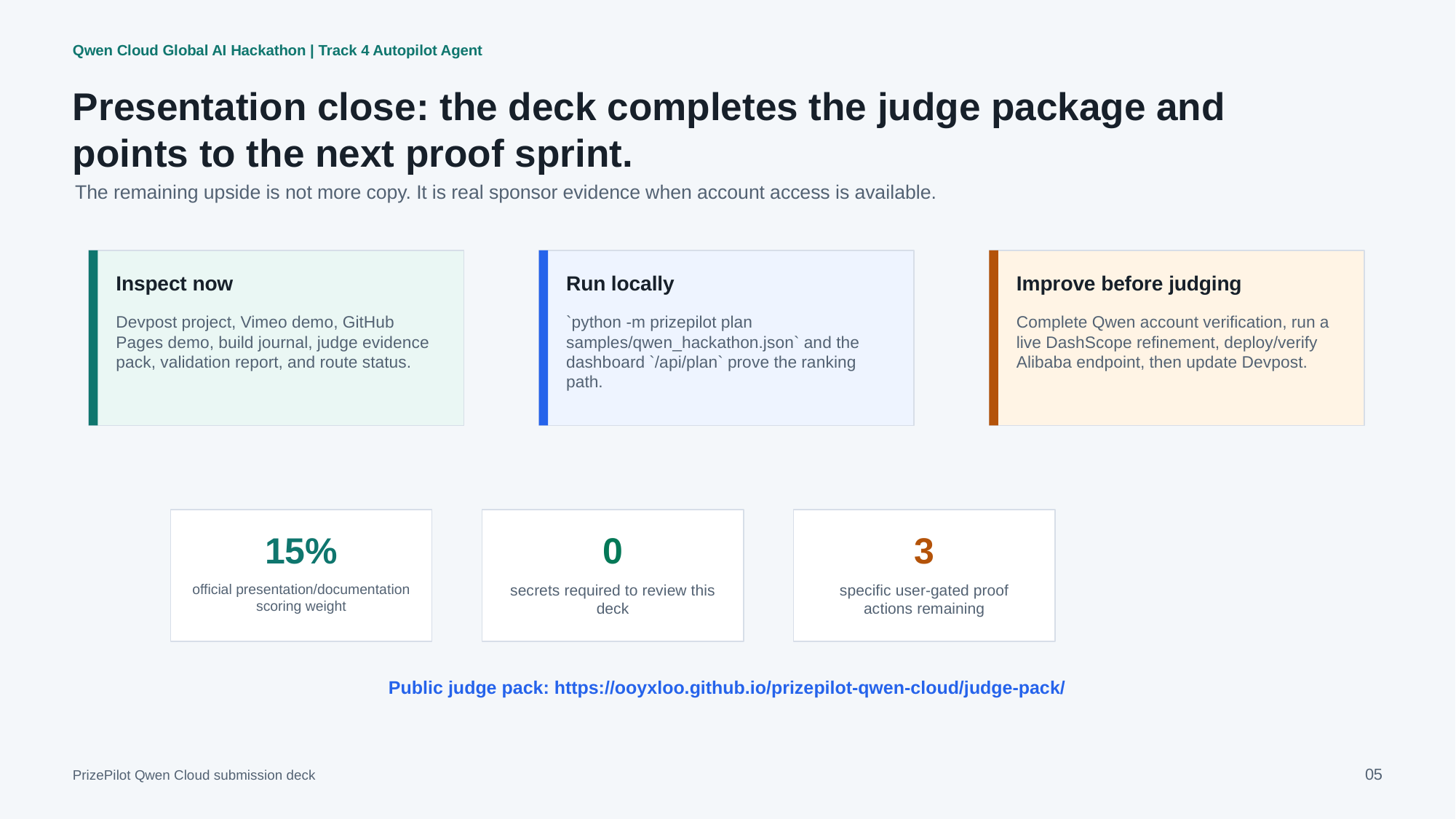

Qwen Cloud Global AI Hackathon | Track 4 Autopilot Agent
Presentation close: the deck completes the judge package and points to the next proof sprint.
The remaining upside is not more copy. It is real sponsor evidence when account access is available.

Inspect now
Run locally
Improve before judging
Devpost project, Vimeo demo, GitHub Pages demo, build journal, judge evidence pack, validation report, and route status.
`python -m prizepilot plan samples/qwen_hackathon.json` and the dashboard `/api/plan` prove the ranking path.
Complete Qwen account verification, run a live DashScope refinement, deploy/verify Alibaba endpoint, then update Devpost.

15%
0
3
official presentation/documentation scoring weight
secrets required to review this deck
specific user-gated proof actions remaining
Public judge pack: https://ooyxloo.github.io/prizepilot-qwen-cloud/judge-pack/
05
PrizePilot Qwen Cloud submission deck